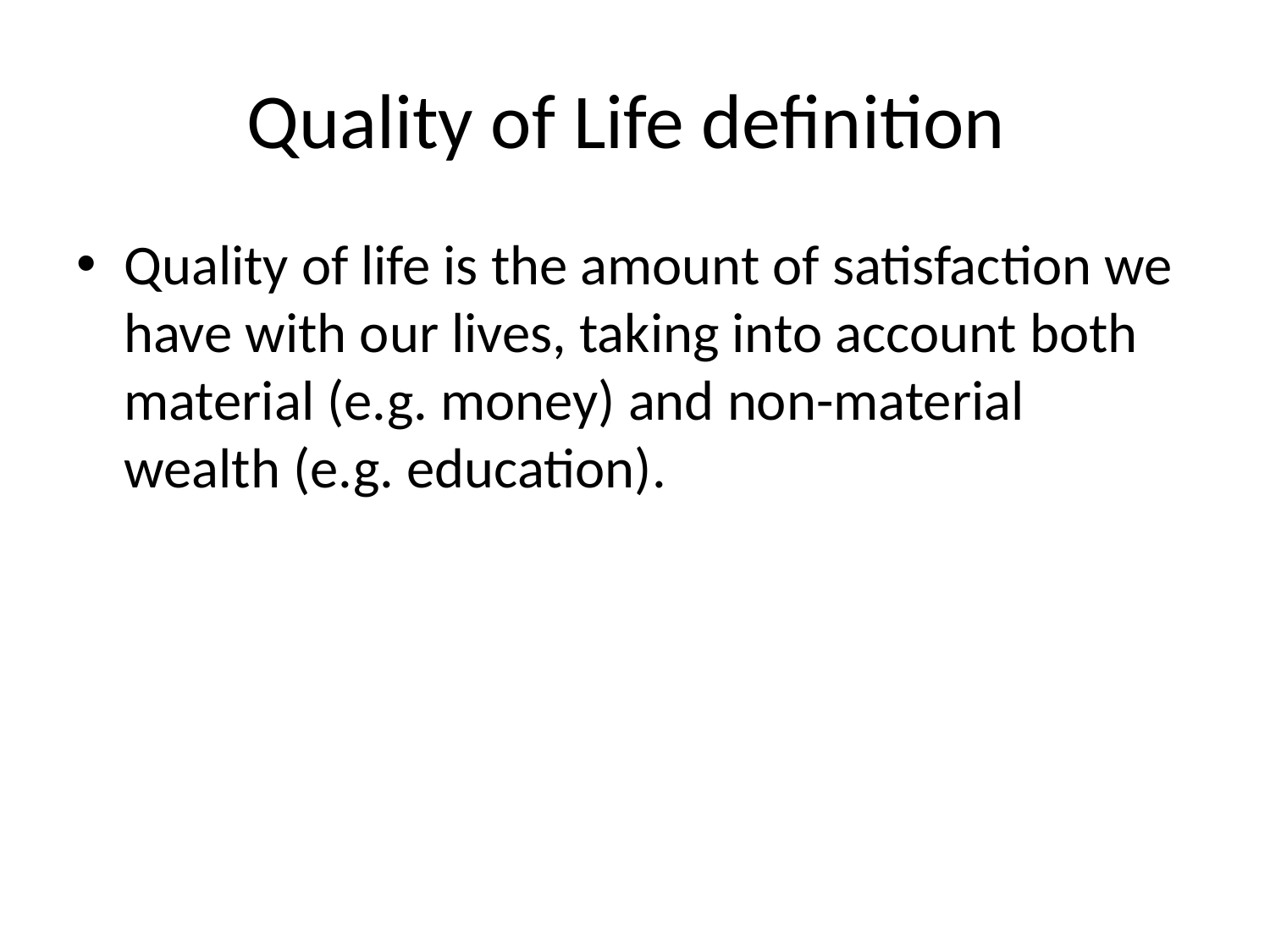

# Quality of Life definition
Quality of life is the amount of satisfaction we have with our lives, taking into account both material (e.g. money) and non-material wealth (e.g. education).